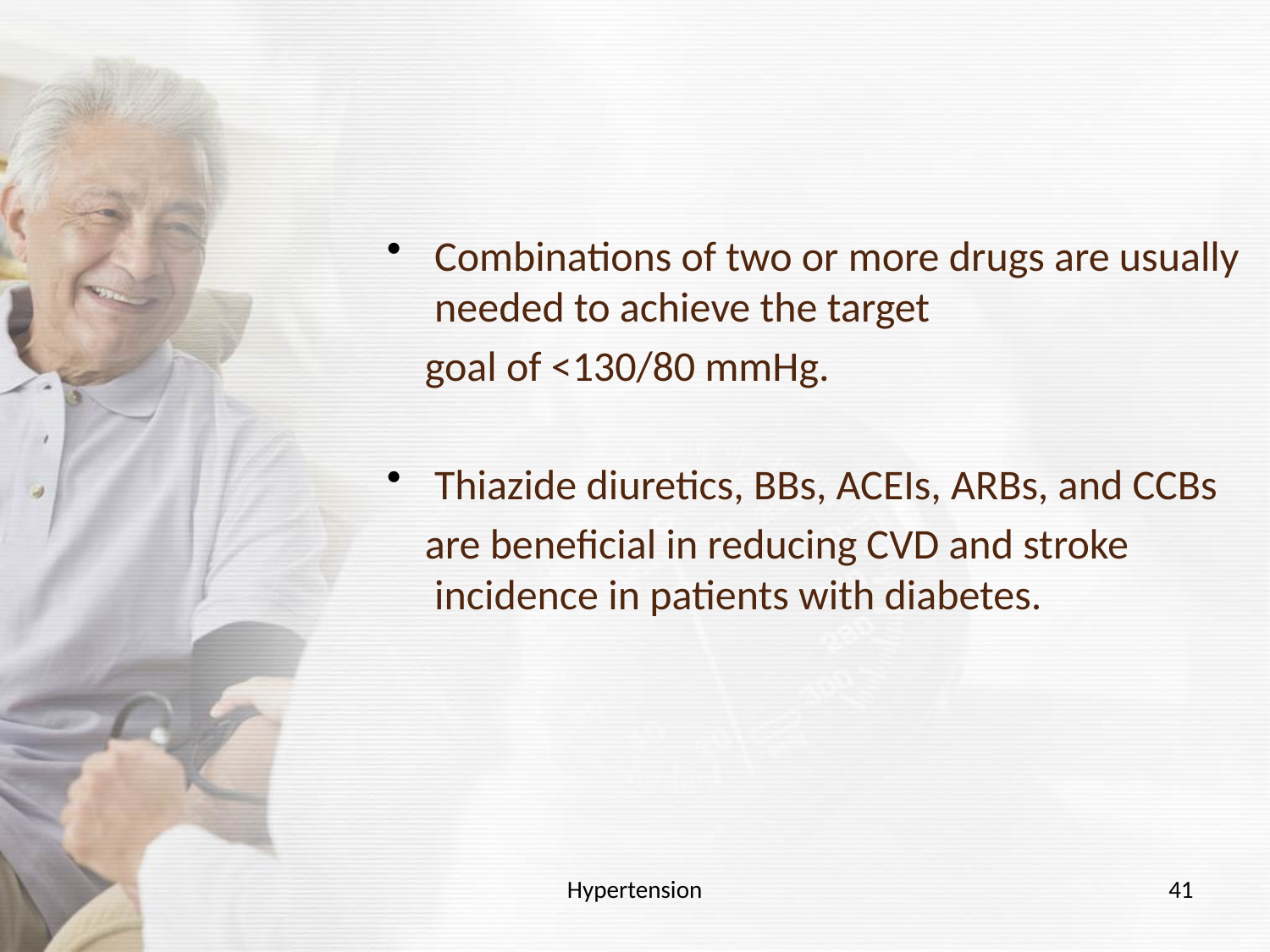

#
Combinations of two or more drugs are usually needed to achieve the target
    goal of <130/80 mmHg.

Thiazide diuretics, BBs, ACEIs, ARBs, and CCBs
    are beneficial in reducing CVD and stroke incidence in patients with diabetes.
Hypertension
41